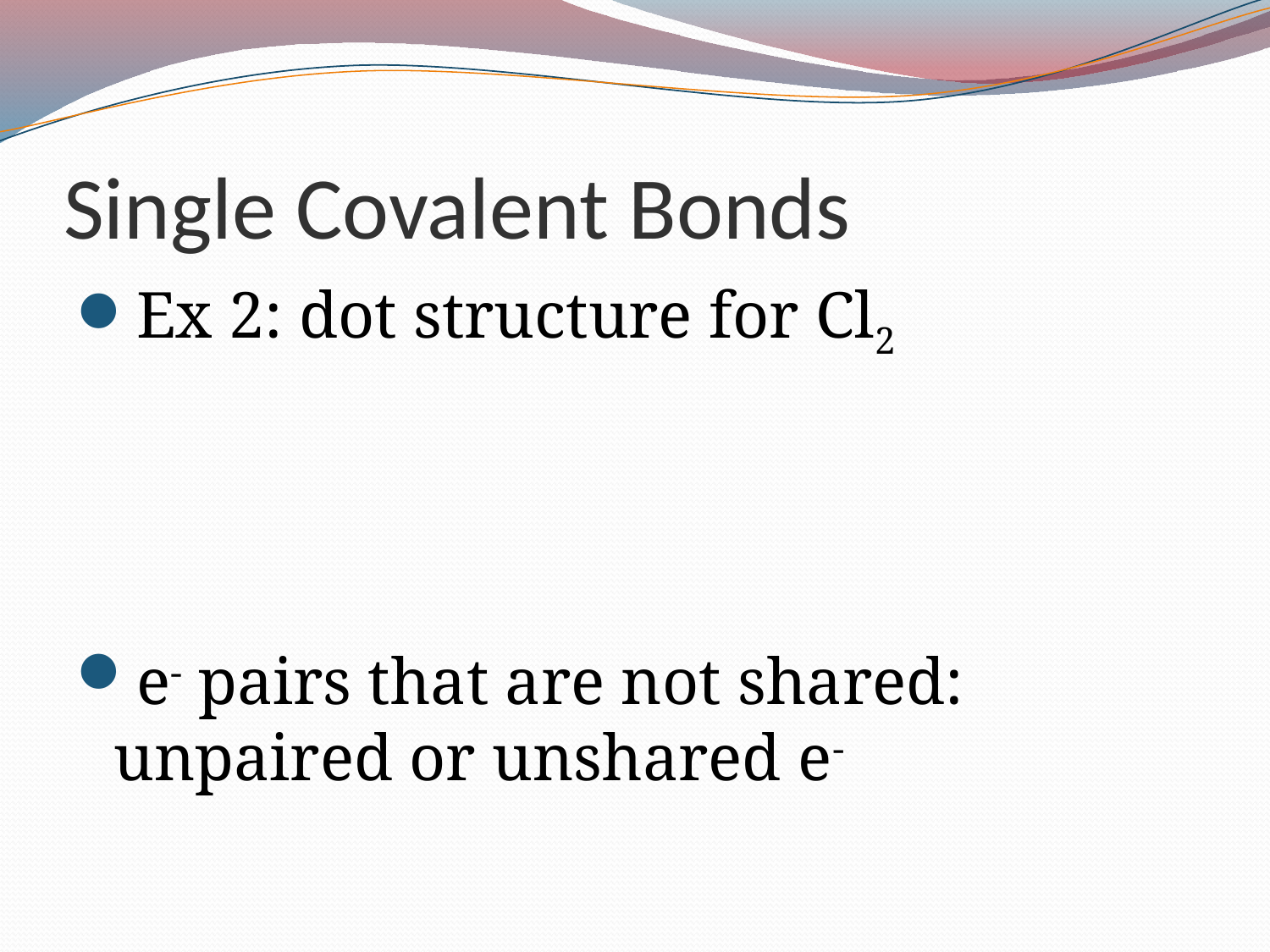

# Single Covalent Bonds
Ex 2: dot structure for Cl2

e- pairs that are not shared: unpaired or unshared e-